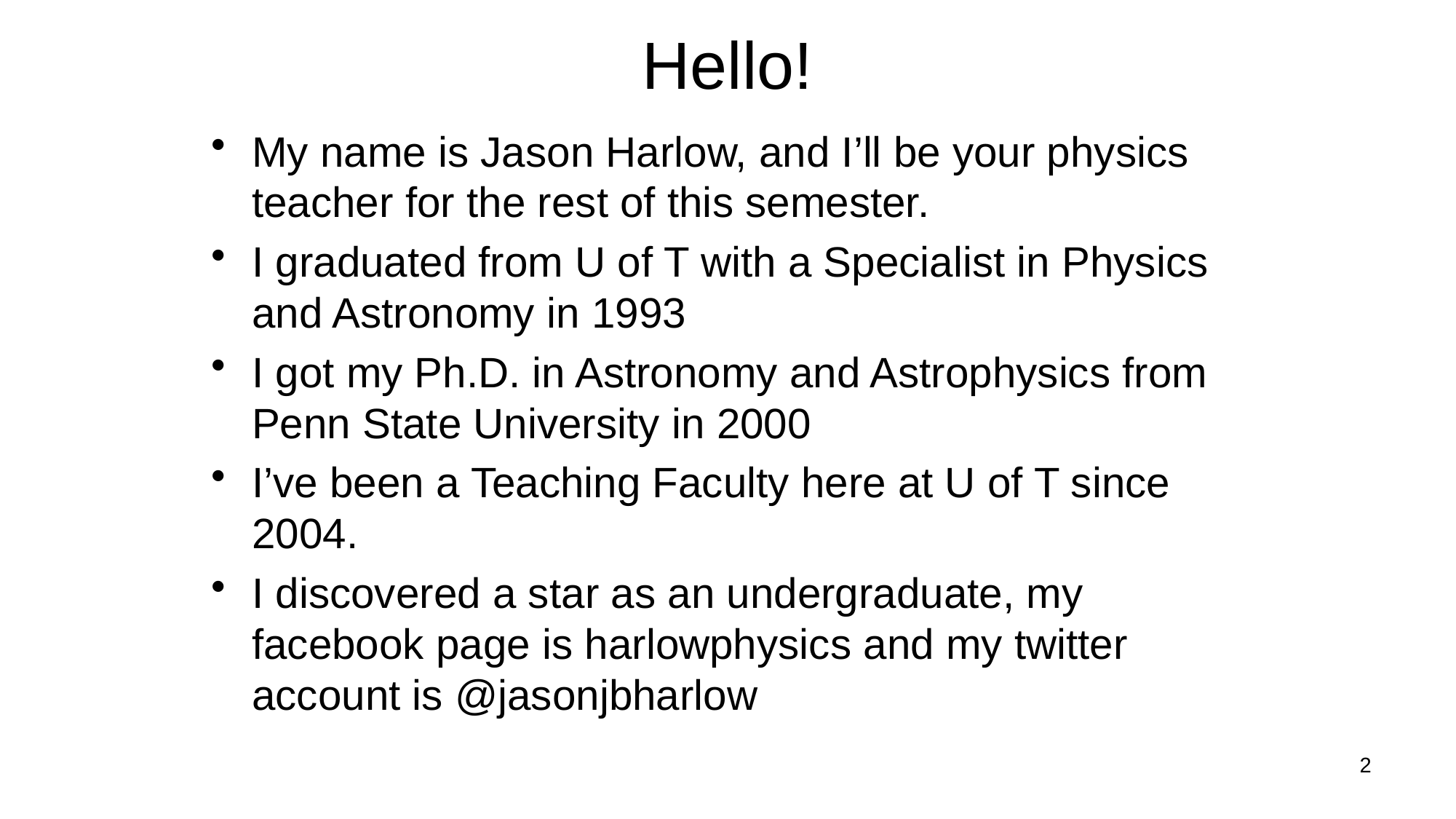

# Hello!
My name is Jason Harlow, and I’ll be your physics teacher for the rest of this semester.
I graduated from U of T with a Specialist in Physics and Astronomy in 1993
I got my Ph.D. in Astronomy and Astrophysics from Penn State University in 2000
I’ve been a Teaching Faculty here at U of T since 2004.
I discovered a star as an undergraduate, my facebook page is harlowphysics and my twitter account is @jasonjbharlow
2